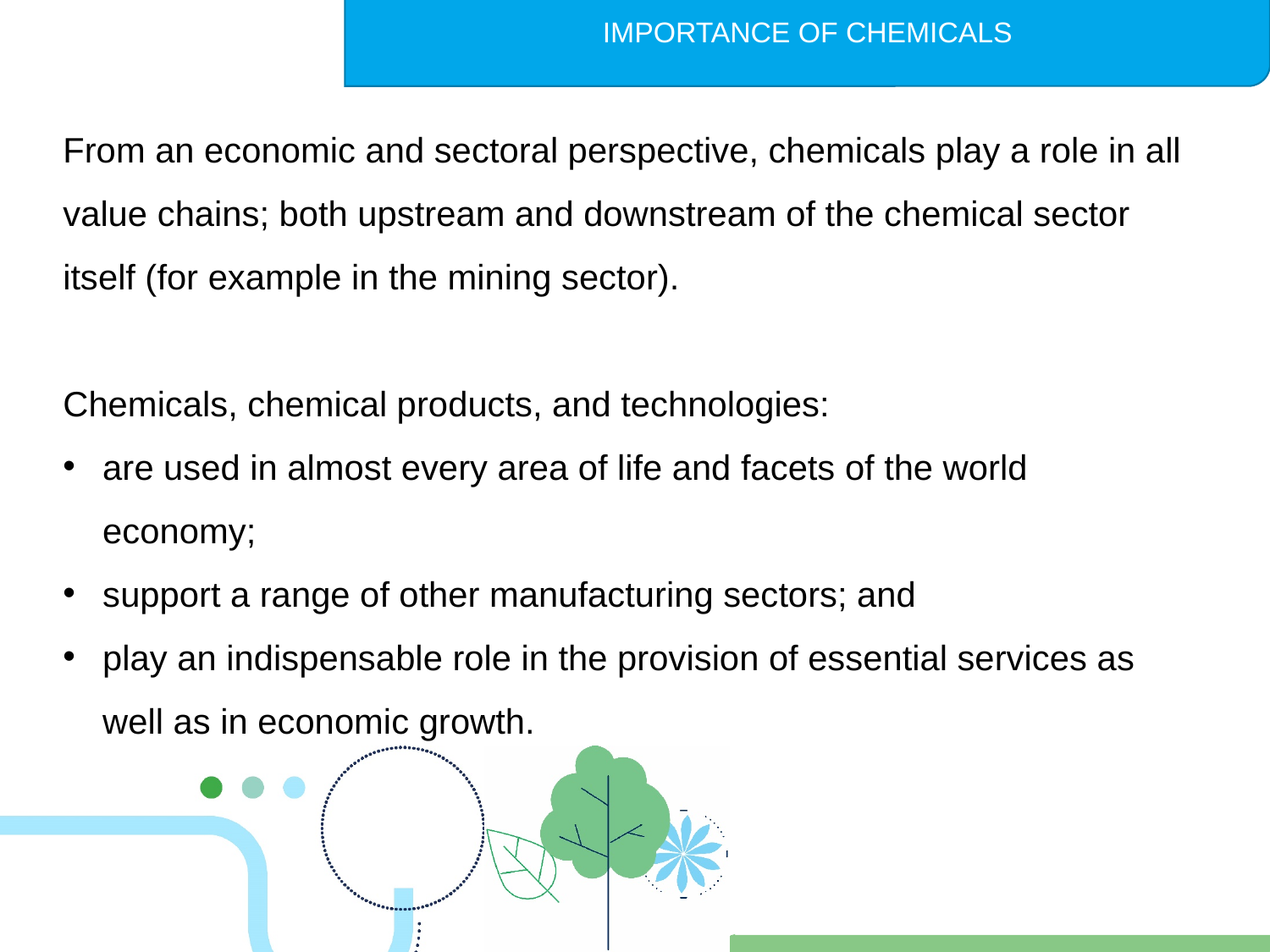

IMPORTANCE OF CHEMICALS

From an economic and sectoral perspective, chemicals play a role in all value chains; both upstream and downstream of the chemical sector itself (for example in the mining sector).

Chemicals, chemical products, and technologies:
are used in almost every area of life and facets of the world economy;
support a range of other manufacturing sectors; and
play an indispensable role in the provision of essential services as well as in economic growth.